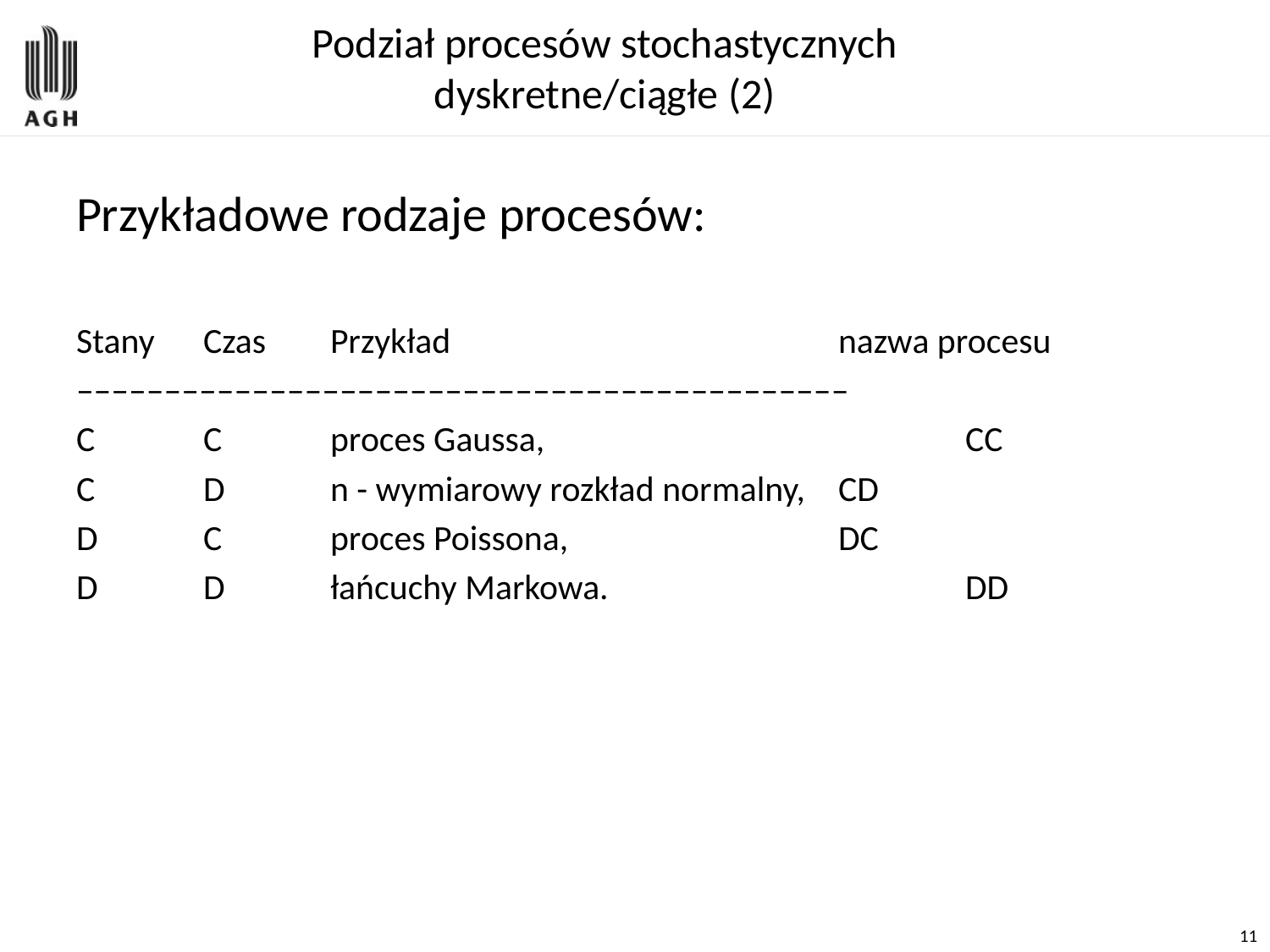

# Podział procesów stochastycznych dyskretne/ciągłe (2)
Przykładowe rodzaje procesów:

Stany 	Czas 	Przykład 			nazwa procesu
––––––––––––––––––––––––––––––––––––––––––––
C 	C 	proces Gaussa, 				CC
C 	D 	n - wymiarowy rozkład normalny, 	CD
D 	C 	proces Poissona, 			DC
D 	D 	łańcuchy Markowa. 			DD